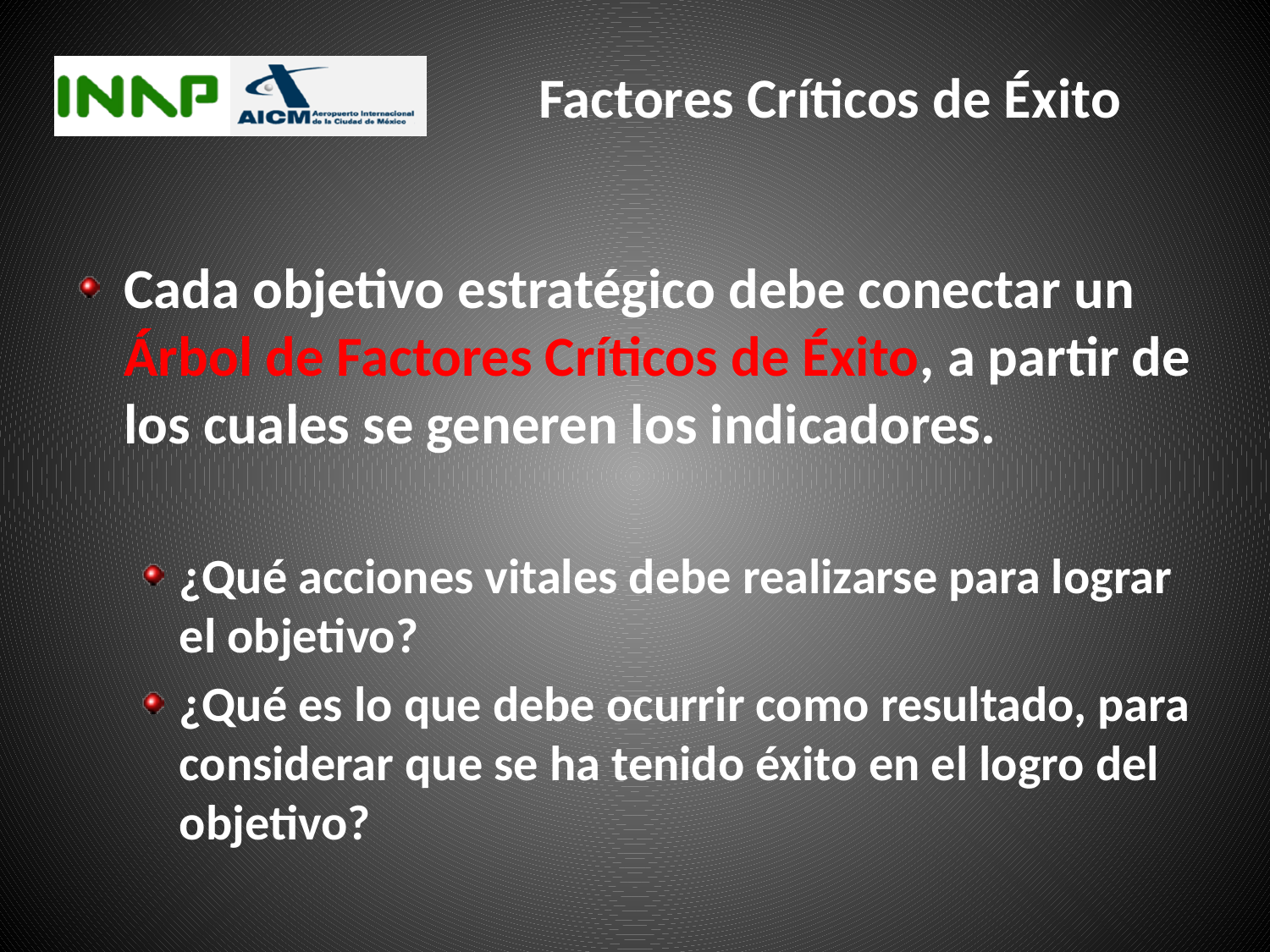

# Factores Críticos de Éxito
Cada objetivo estratégico debe conectar un Árbol de Factores Críticos de Éxito, a partir de los cuales se generen los indicadores.

¿Qué acciones vitales debe realizarse para lograr el objetivo?
¿Qué es lo que debe ocurrir como resultado, para considerar que se ha tenido éxito en el logro del objetivo?